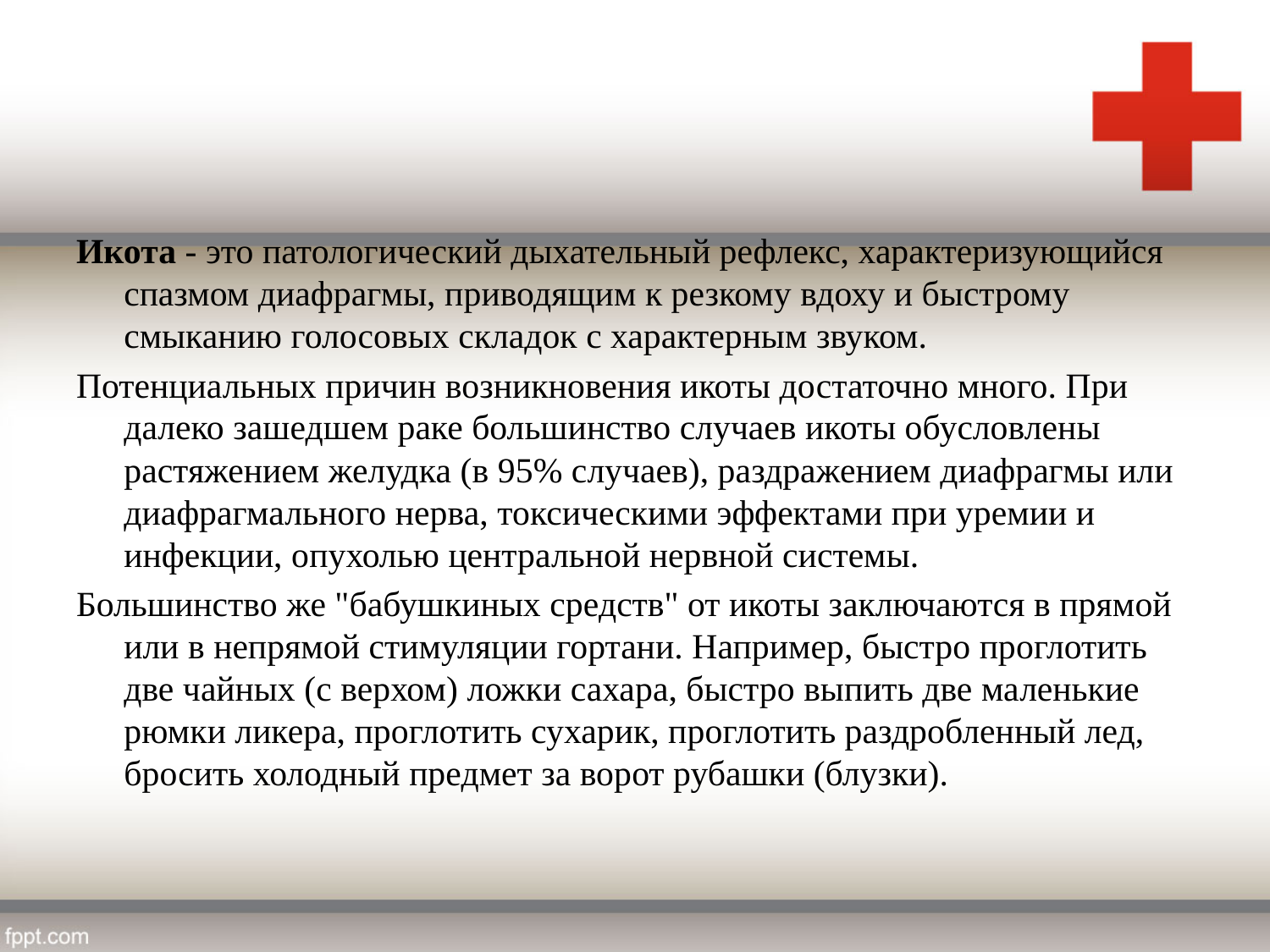

#
Икота - это патологический дыхательный рефлекс, характеризующийся спазмом диафрагмы, приводящим к резкому вдоху и быстрому смыканию голосовых складок с характерным звуком.
Потенциальных причин возникновения икоты достаточно много. При далеко зашедшем раке большинство случаев икоты обусловлены растяжением желудка (в 95% случаев), раздражением диафрагмы или диафрагмального нерва, токсическими эффектами при уремии и инфекции, опухолью центральной нервной системы.
Большинство же "бабушкиных средств" от икоты заключаются в прямой или в непрямой стимуляции гортани. Например, быстро проглотить две чайных (с верхом) ложки сахара, быстро выпить две маленькие рюмки ликера, проглотить сухарик, проглотить раздробленный лед, бросить холодный предмет за ворот рубашки (блузки).